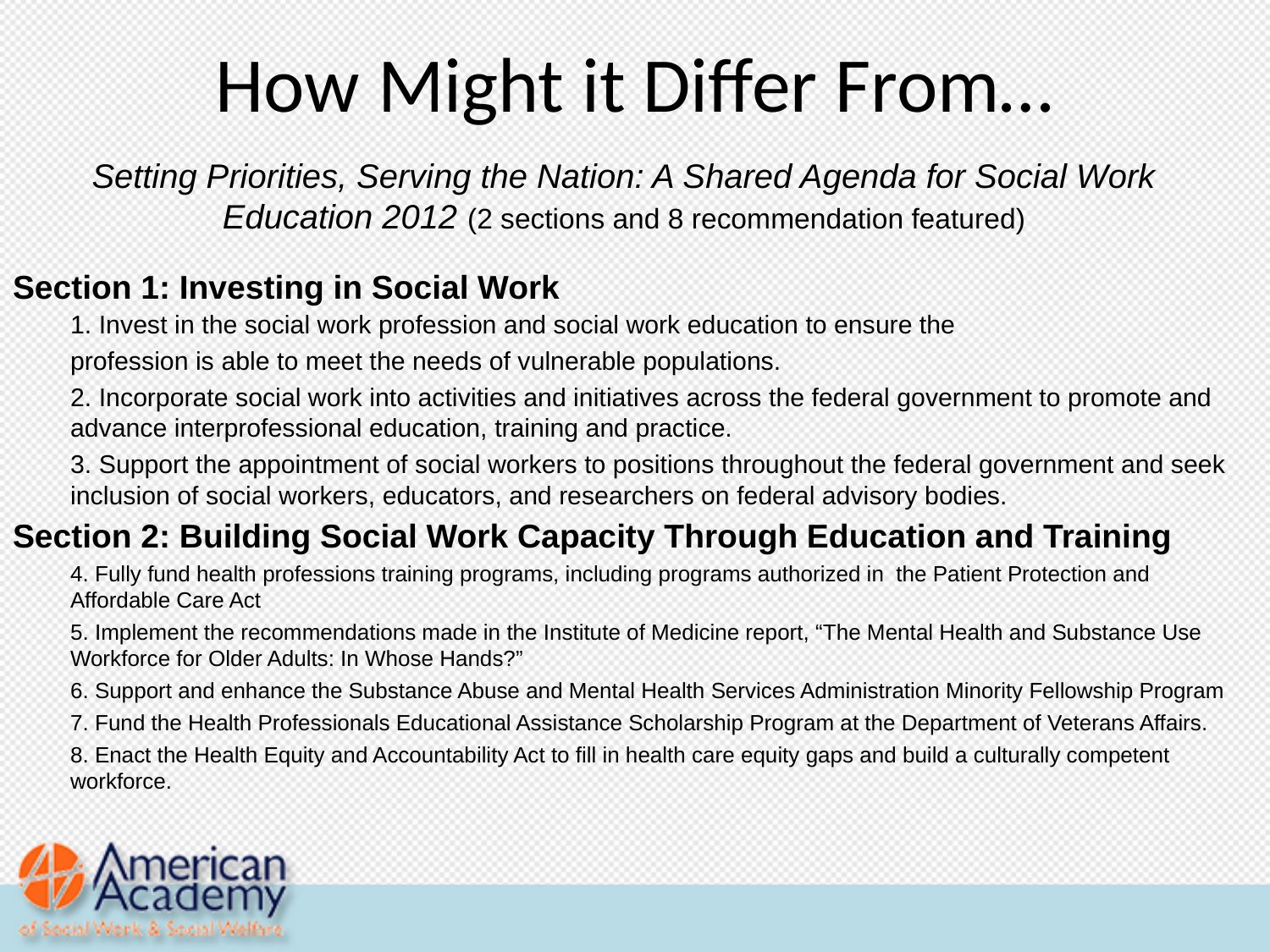

# How Might it Differ From…
Setting Priorities, Serving the Nation: A Shared Agenda for Social Work Education 2012 (2 sections and 8 recommendation featured)

Section 1: Investing in Social Work
1. Invest in the social work profession and social work education to ensure the
profession is able to meet the needs of vulnerable populations.
2. Incorporate social work into activities and initiatives across the federal government to promote and advance interprofessional education, training and practice.
3. Support the appointment of social workers to positions throughout the federal government and seek inclusion of social workers, educators, and researchers on federal advisory bodies.
Section 2: Building Social Work Capacity Through Education and Training
4. Fully fund health professions training programs, including programs authorized in  the Patient Protection and Affordable Care Act
5. Implement the recommendations made in the Institute of Medicine report, “The Mental Health and Substance Use Workforce for Older Adults: In Whose Hands?”
6. Support and enhance the Substance Abuse and Mental Health Services Administration Minority Fellowship Program
7. Fund the Health Professionals Educational Assistance Scholarship Program at the Department of Veterans Affairs.
8. Enact the Health Equity and Accountability Act to fill in health care equity gaps and build a culturally competent workforce.